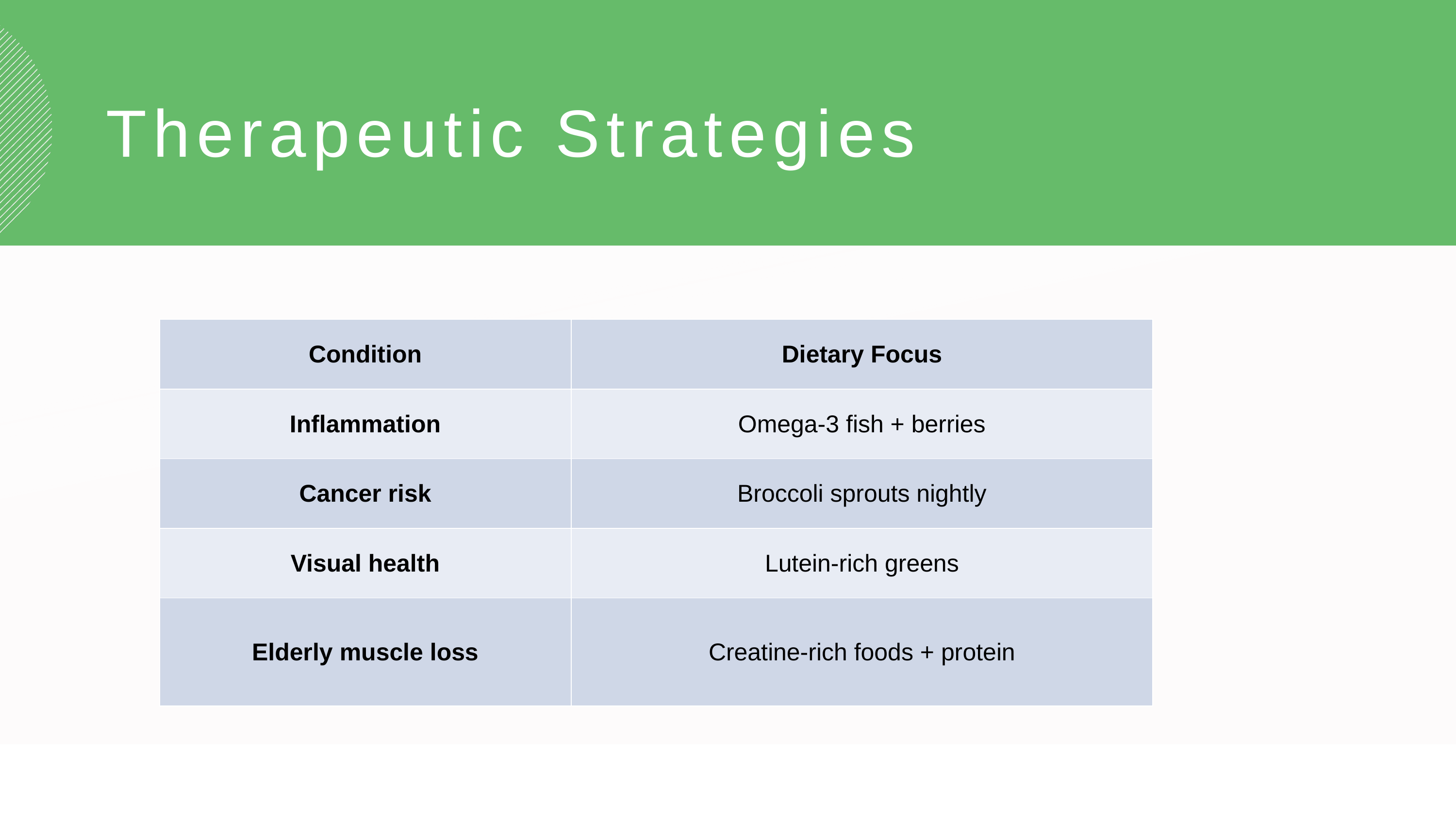

Therapeutic Strategies
| Condition | Dietary Focus |
| --- | --- |
| Inflammation | Omega-3 fish + berries |
| Cancer risk | Broccoli sprouts nightly |
| Visual health | Lutein-rich greens |
| Elderly muscle loss | Creatine-rich foods + protein |